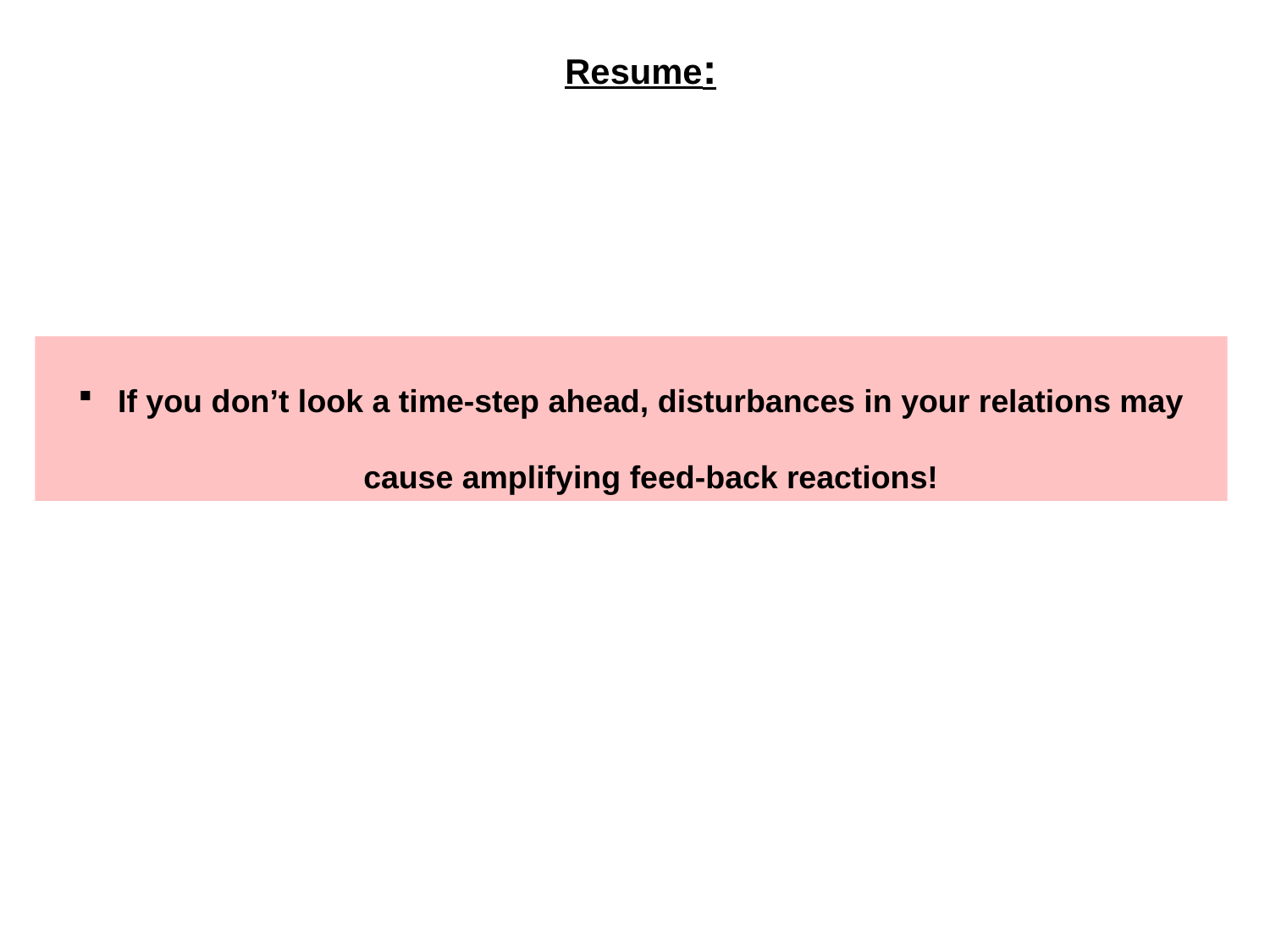

Resume:
If you don’t look a time-step ahead, disturbances in your relations may cause amplifying feed-back reactions!